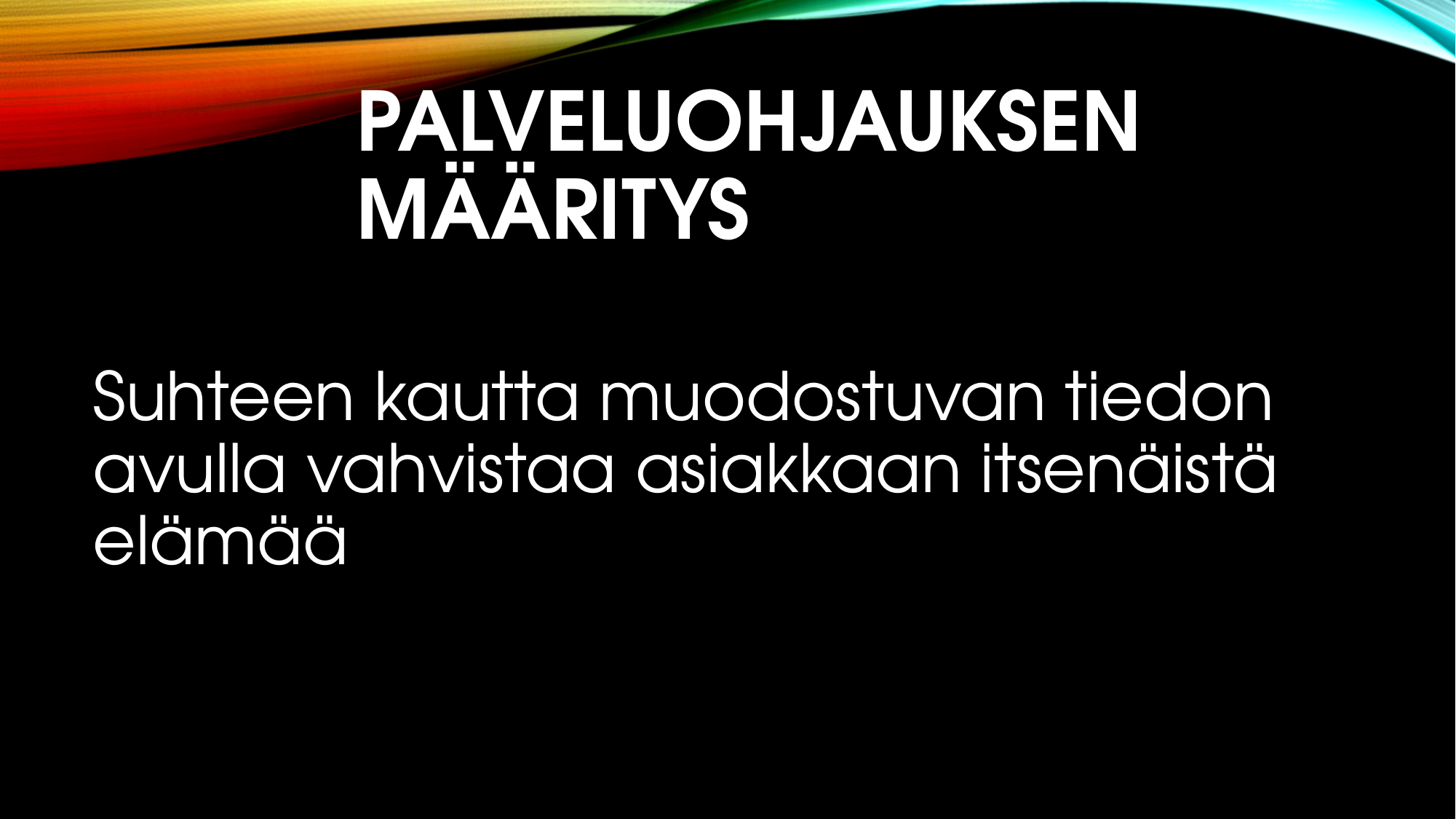

# PALVELUOHJAUKSEN MÄÄRITYS

Suhteen kautta muodostuvan tiedon avulla vahvistaa asiakkaan itsenäistä elämää